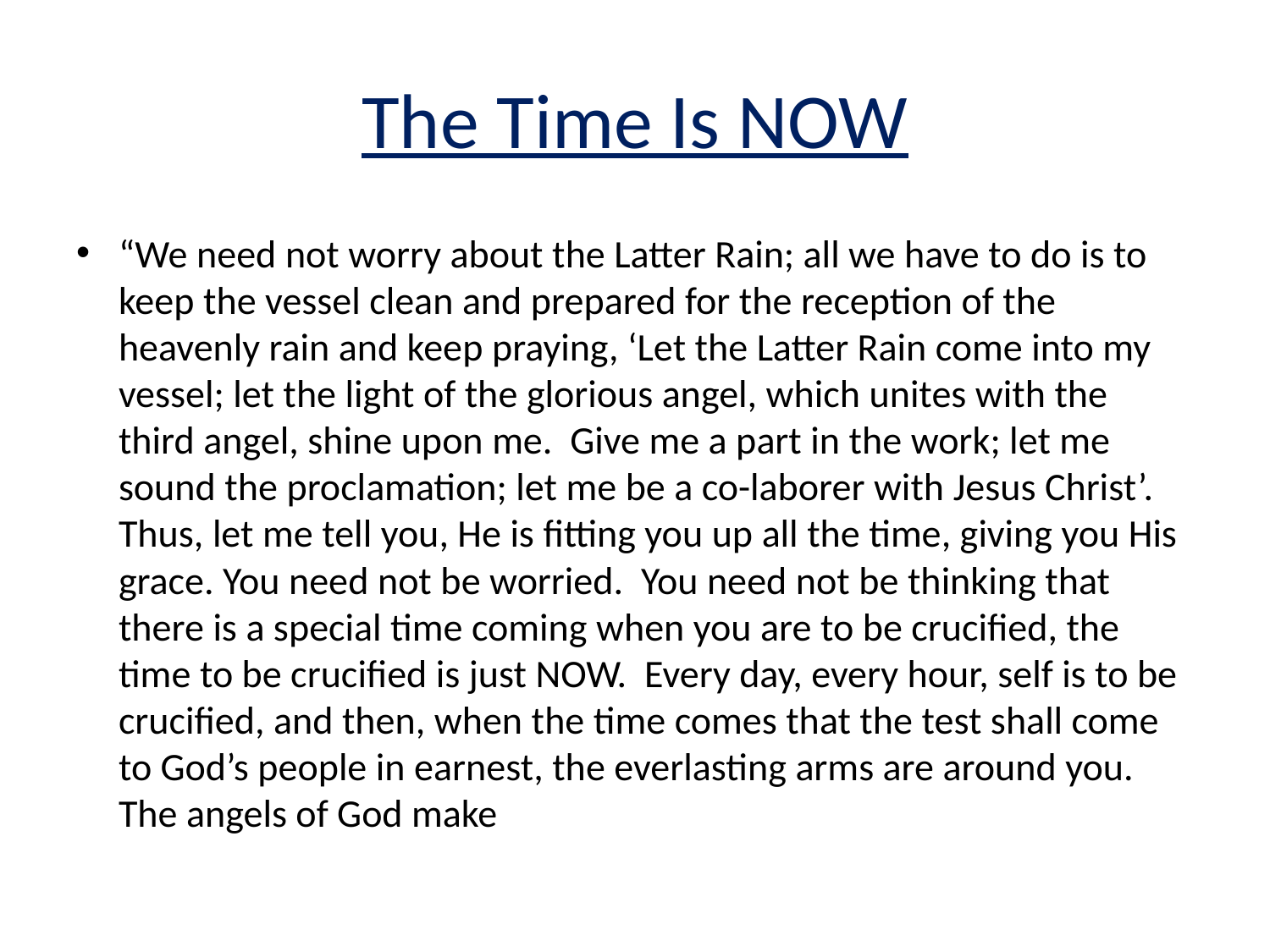

# The Time Is NOW
“We need not worry about the Latter Rain; all we have to do is to keep the vessel clean and prepared for the reception of the heavenly rain and keep praying, ‘Let the Latter Rain come into my vessel; let the light of the glorious angel, which unites with the third angel, shine upon me.  Give me a part in the work; let me sound the proclamation; let me be a co-laborer with Jesus Christ’.  Thus, let me tell you, He is fitting you up all the time, giving you His grace. You need not be worried.  You need not be thinking that there is a special time coming when you are to be crucified, the time to be crucified is just NOW.  Every day, every hour, self is to be crucified, and then, when the time comes that the test shall come to God’s people in earnest, the everlasting arms are around you.  The angels of God make